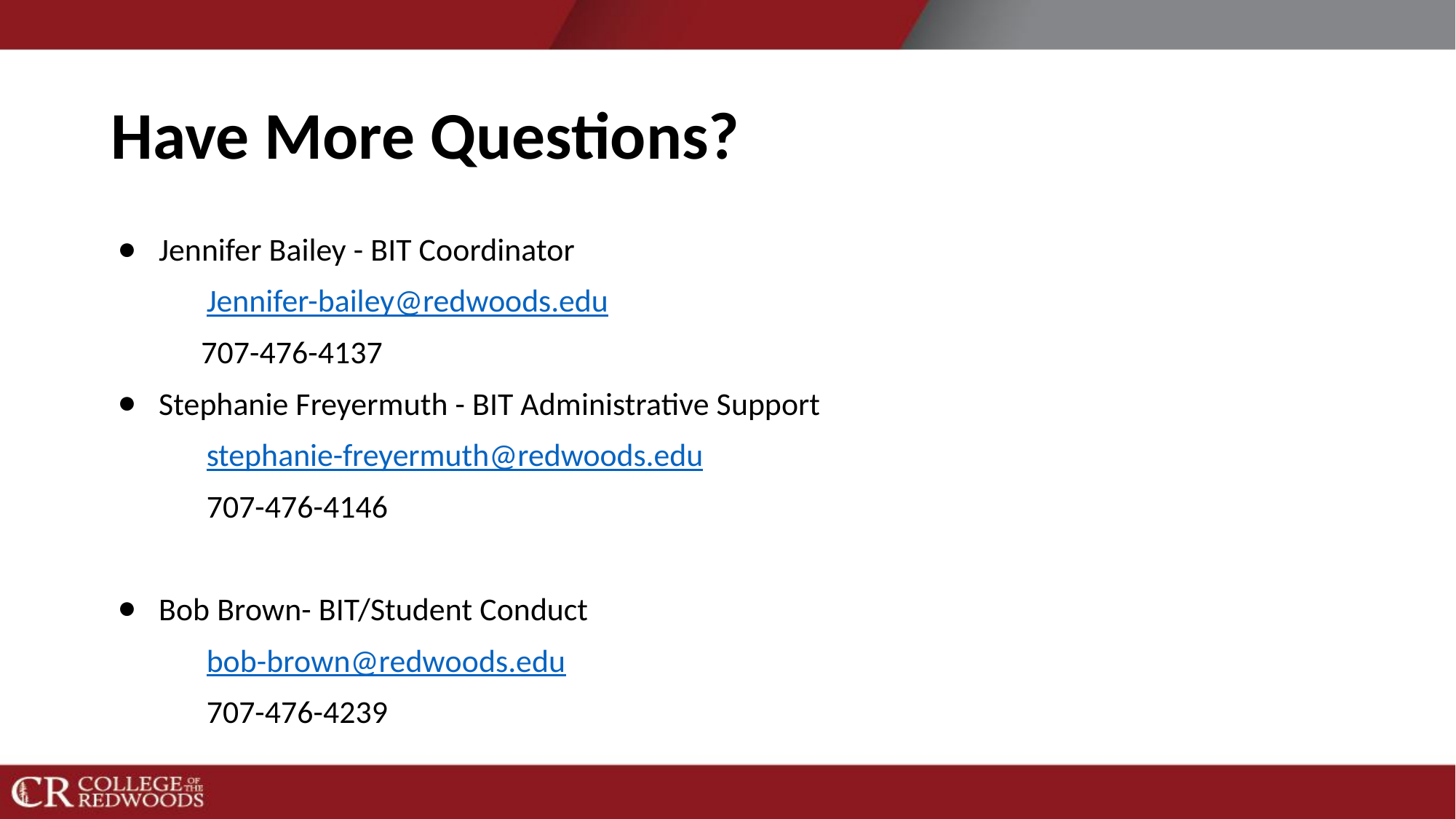

# Have More Questions?
Jennifer Bailey - BIT Coordinator
Jennifer-bailey@redwoods.edu
         707-476-4137
Stephanie Freyermuth - BIT Administrative Support
stephanie-freyermuth@redwoods.edu
707-476-4146

Bob Brown- BIT/Student Conduct
bob-brown@redwoods.edu
707-476-4239